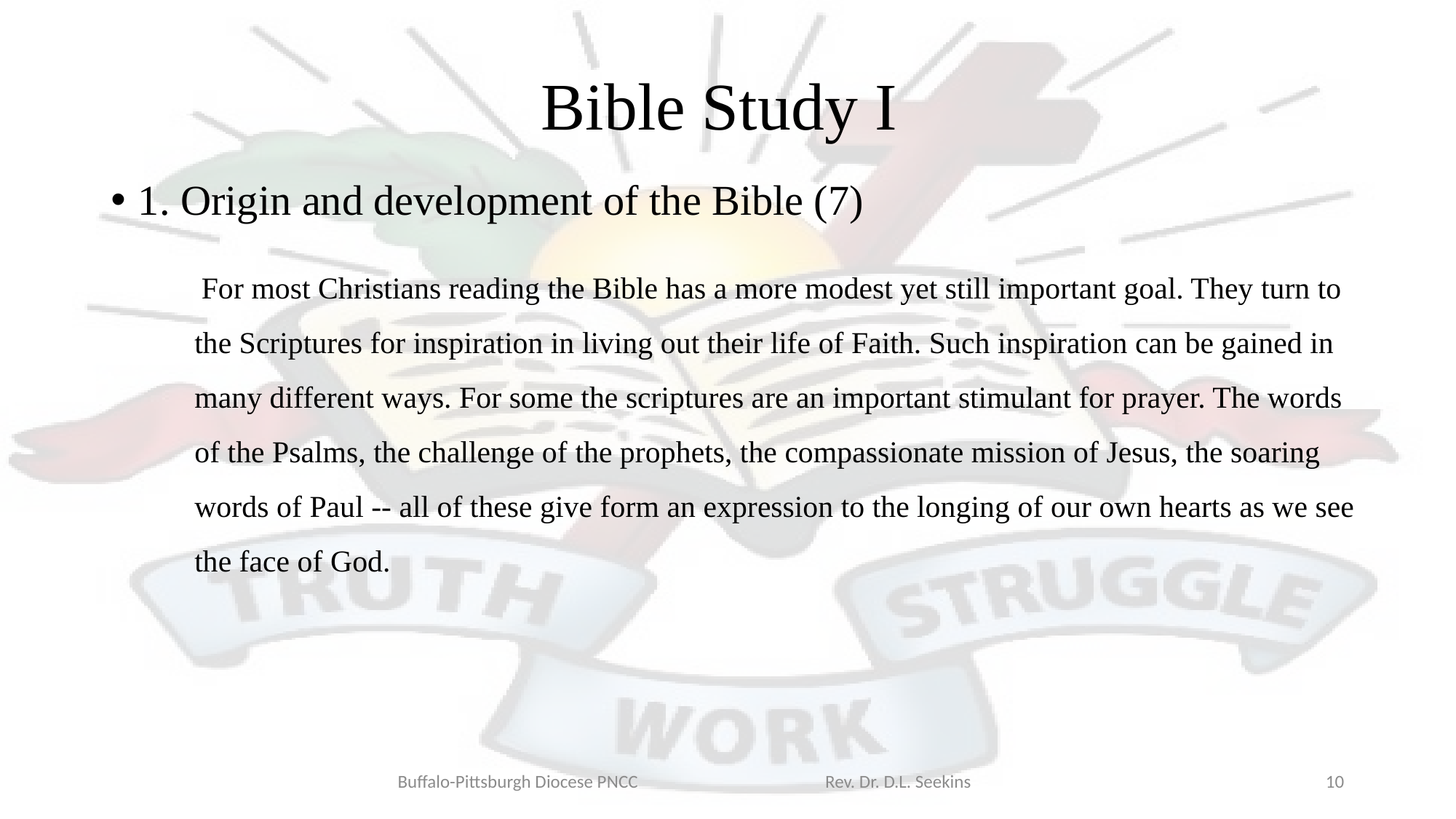

# Bible Study I
1. Origin and development of the Bible (7)

 For most Christians reading the Bible has a more modest yet still important goal. They turn to the Scriptures for inspiration in living out their life of Faith. Such inspiration can be gained in many different ways. For some the scriptures are an important stimulant for prayer. The words of the Psalms, the challenge of the prophets, the compassionate mission of Jesus, the soaring words of Paul -- all of these give form an expression to the longing of our own hearts as we see the face of God.
Buffalo-Pittsburgh Diocese PNCC                                             Rev. Dr. D.L. Seekins
10